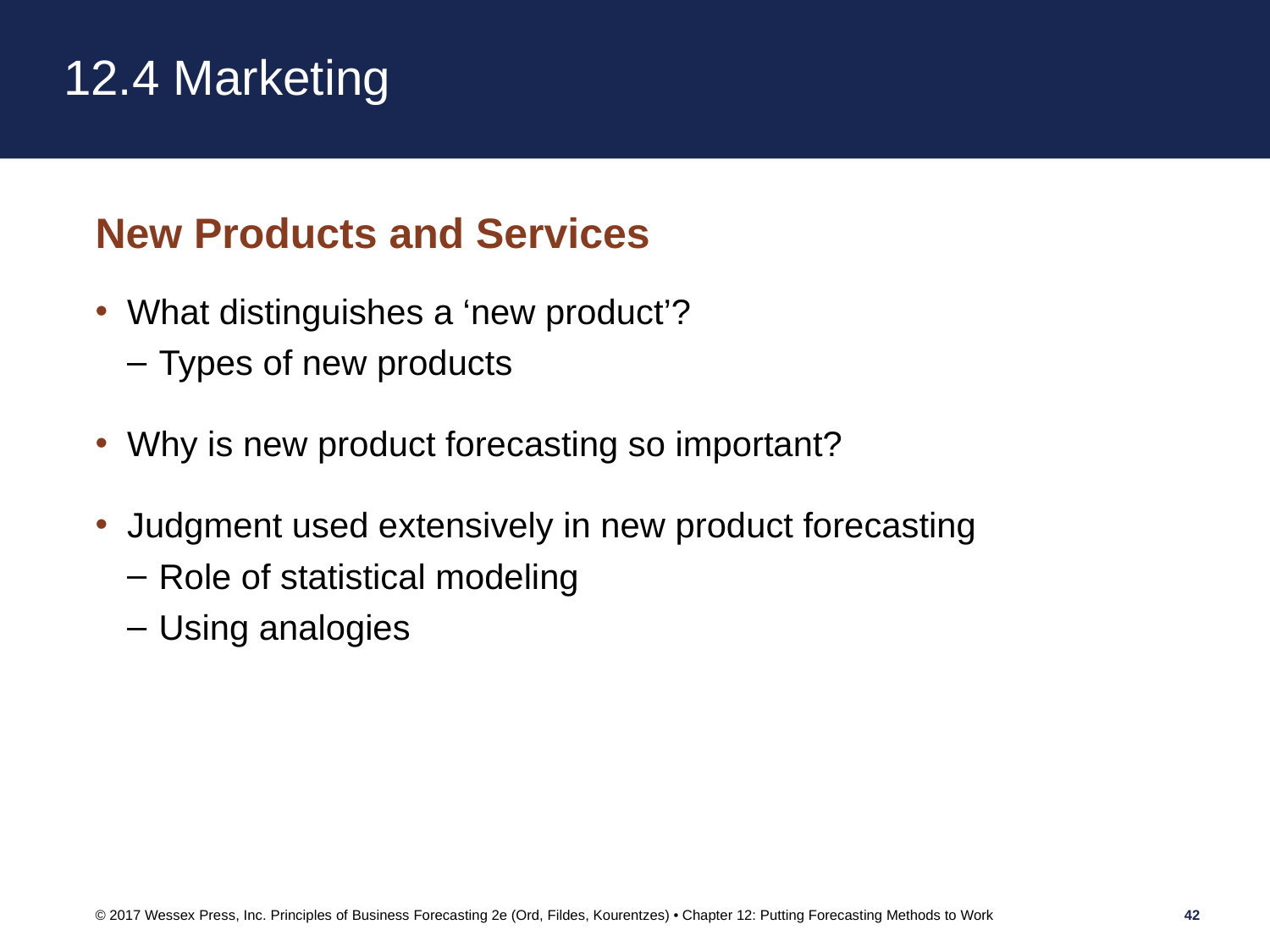

# 12.4 Marketing
New Products and Services
What distinguishes a ‘new product’?
Types of new products
Why is new product forecasting so important?
Judgment used extensively in new product forecasting
Role of statistical modeling
Using analogies
© 2017 Wessex Press, Inc. Principles of Business Forecasting 2e (Ord, Fildes, Kourentzes) • Chapter 12: Putting Forecasting Methods to Work
42